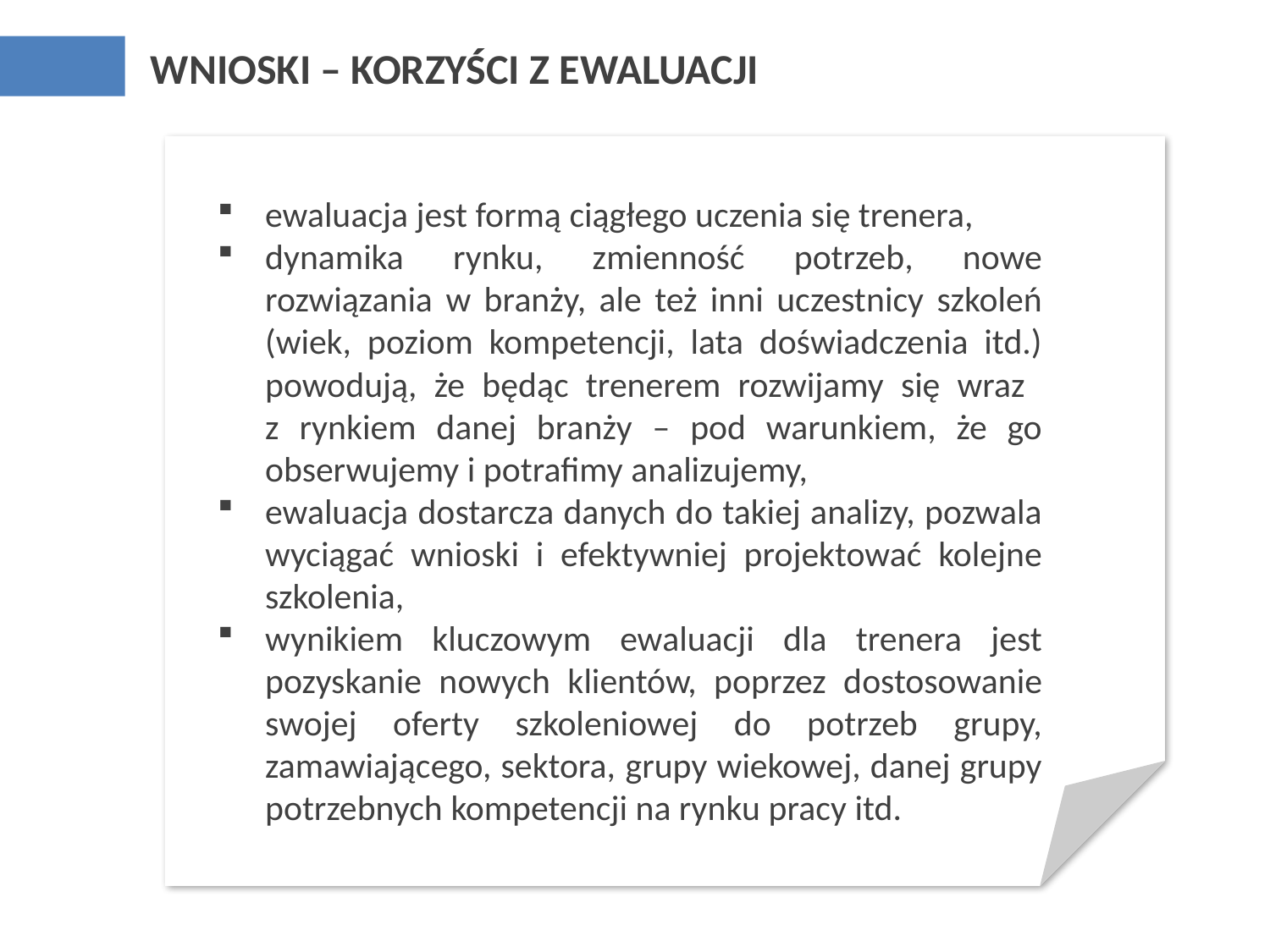

WNIOSKI – KORZYŚCI Z EWALUACJI

ewaluacja jest formą ciągłego uczenia się trenera,
dynamika rynku, zmienność potrzeb, nowe rozwiązania w branży, ale też inni uczestnicy szkoleń (wiek, poziom kompetencji, lata doświadczenia itd.) powodują, że będąc trenerem rozwijamy się wraz
z rynkiem danej branży – pod warunkiem, że go obserwujemy i potrafimy analizujemy,
ewaluacja dostarcza danych do takiej analizy, pozwala wyciągać wnioski i efektywniej projektować kolejne szkolenia,
wynikiem kluczowym ewaluacji dla trenera jest pozyskanie nowych klientów, poprzez dostosowanie swojej oferty szkoleniowej do potrzeb grupy, zamawiającego, sektora, grupy wiekowej, danej grupy potrzebnych kompetencji na rynku pracy itd.